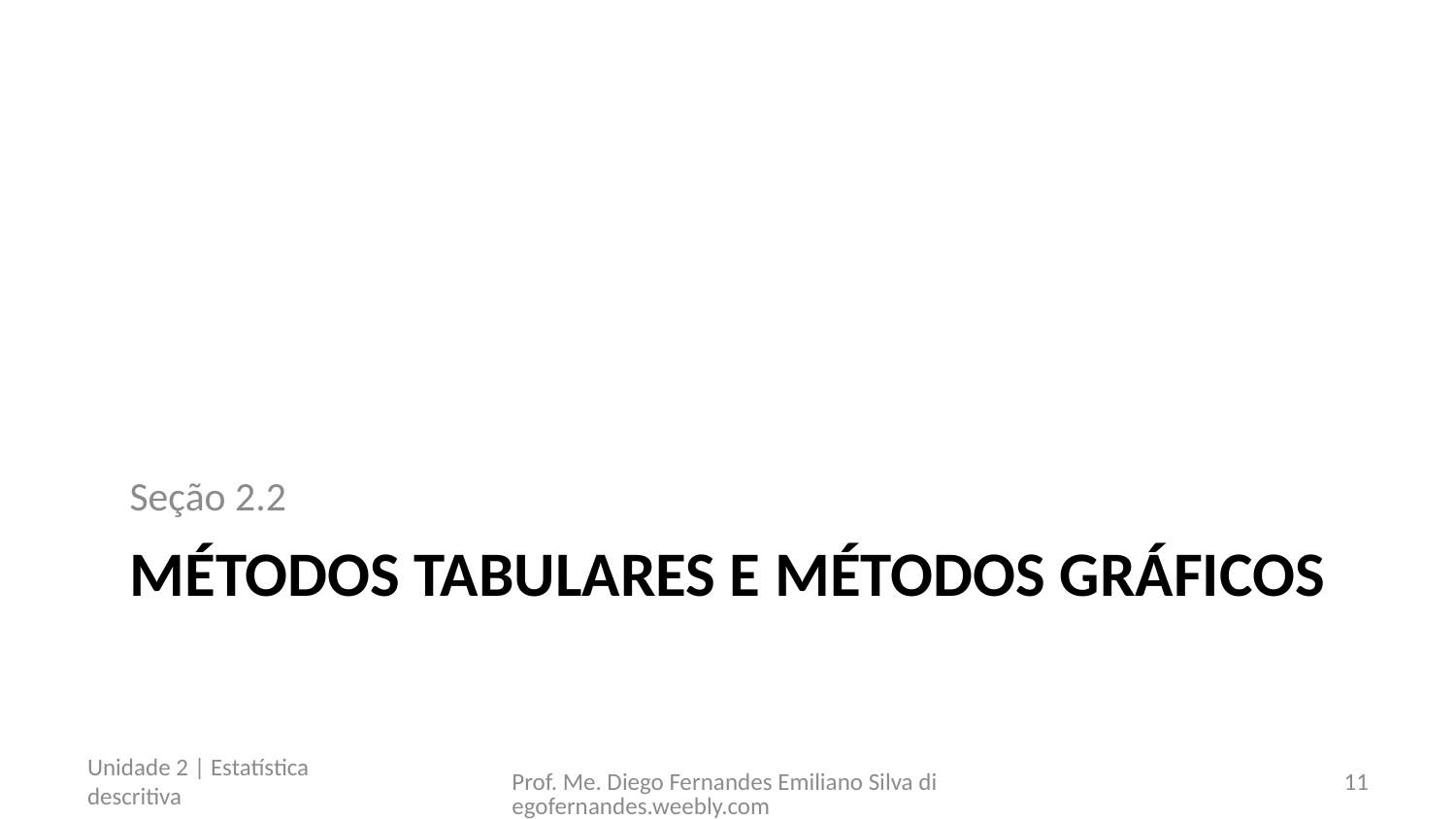

Seção 2.2
# Métodos tabulares e métodos gráficos
Unidade 2 | Estatística descritiva
Prof. Me. Diego Fernandes Emiliano Silva diegofernandes.weebly.com
11